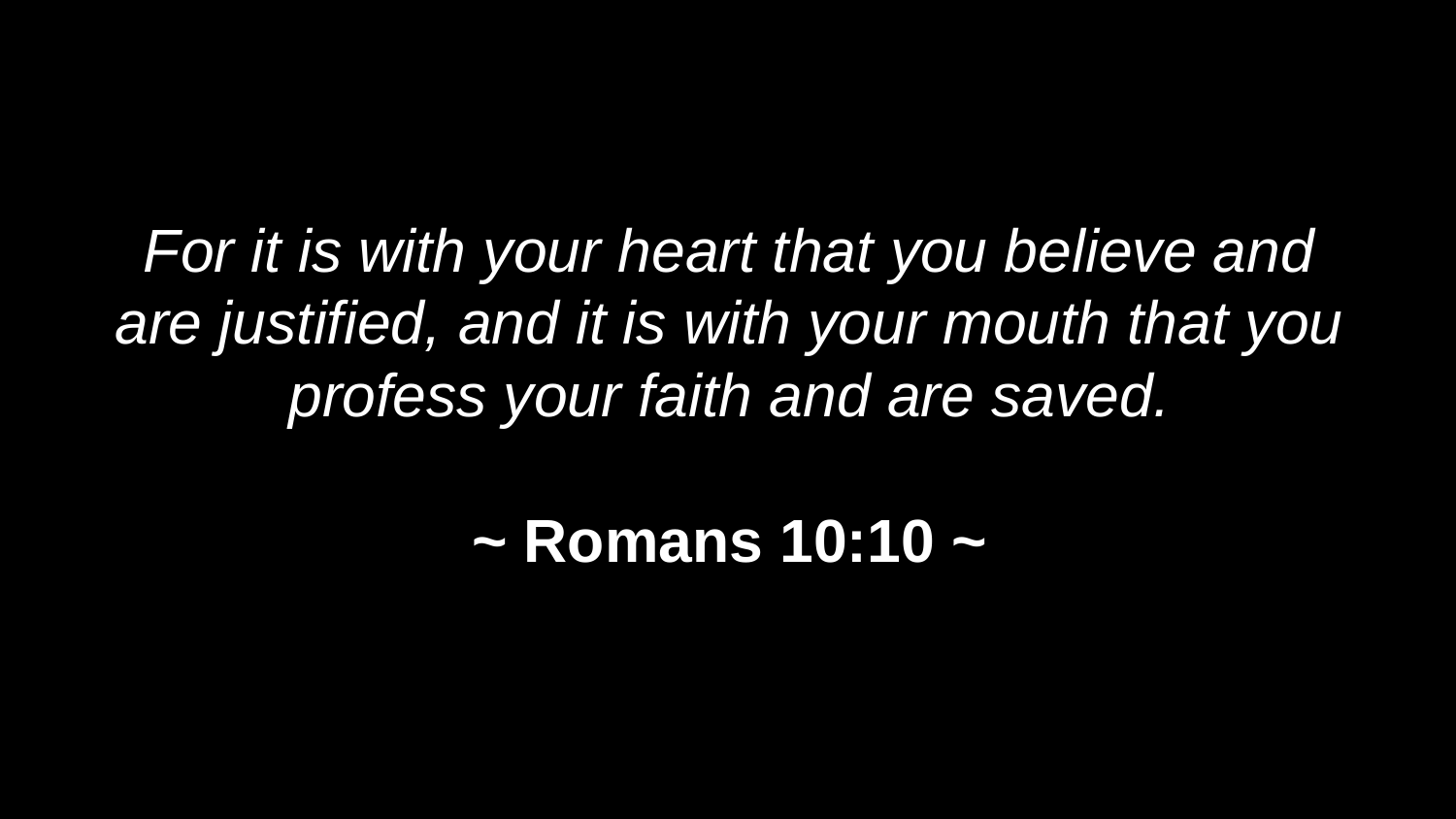

For it is with your heart that you believe and are justified, and it is with your mouth that you profess your faith and are saved.

~ Romans 10:10 ~